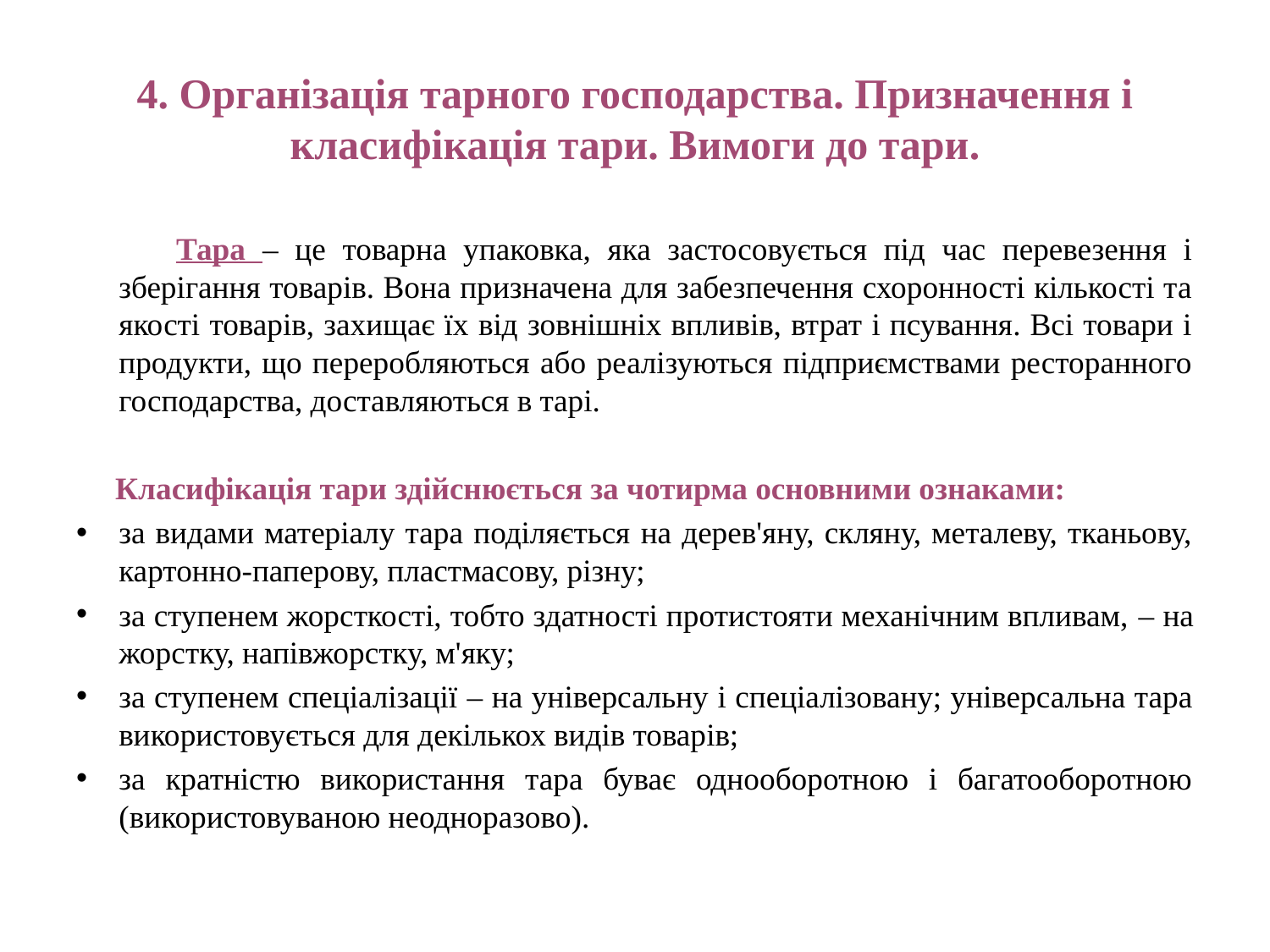

# 4. Організація тарного господарства. Призначення і класифікація тари. Вимоги до тари.
      Тара – це товарна упаковка, яка застосовується під час перевезення і зберігання товарів. Вона призначена для забезпечення схоронності кількості та якості товарів, захищає їх від зовнішніх впливів, втрат і псування. Всі товари і продукти, що переробляються або реалізуються підприємствами ресторанного господарства, доставляються в тарі.

     Класифікація тари здійснюється за чотирма основними ознаками:
за видами матеріалу тара поділяється на дерев'яну, скляну, металеву, тканьову, картонно-паперову, пластмасову, різну;
за ступенем жорсткості, тобто здатності протистояти механічним впливам, – на жорстку, напівжорстку, м'яку;
за ступенем спеціалізації – на універсальну і спеціалізовану; універсальна тара використовується для декількох видів товарів;
за кратністю використання тара буває однооборотною і багатооборотною (використовуваною неодноразово).